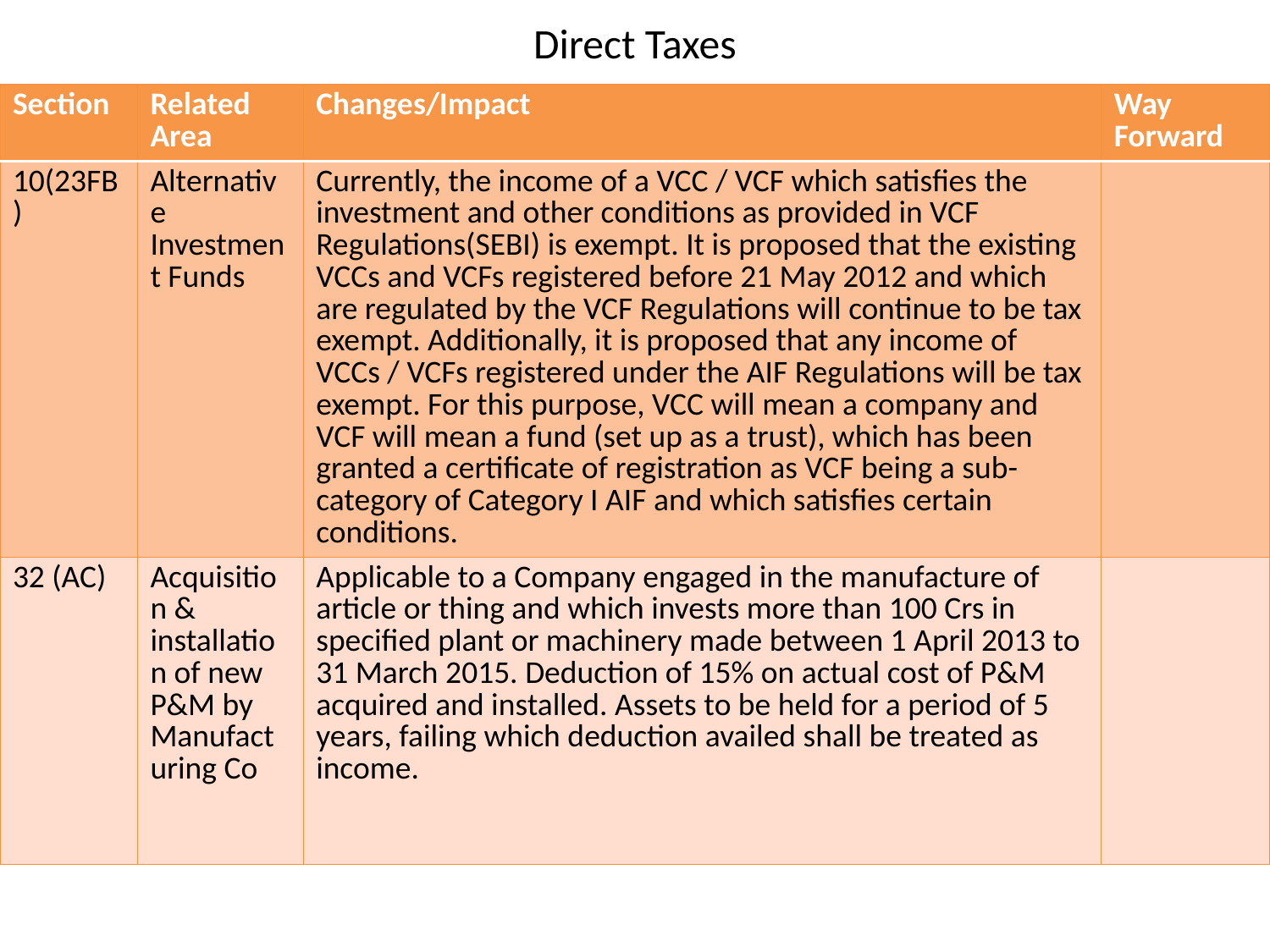

# Direct Taxes
| Section | Related Area | Changes/Impact | Way Forward |
| --- | --- | --- | --- |
| 10(23FB) | Alternative Investment Funds | Currently, the income of a VCC / VCF which satisfies the investment and other conditions as provided in VCF Regulations(SEBI) is exempt. It is proposed that the existing VCCs and VCFs registered before 21 May 2012 and which are regulated by the VCF Regulations will continue to be tax exempt. Additionally, it is proposed that any income of VCCs / VCFs registered under the AIF Regulations will be tax exempt. For this purpose, VCC will mean a company and VCF will mean a fund (set up as a trust), which has been granted a certificate of registration as VCF being a sub-category of Category I AIF and which satisfies certain conditions. |  |
| 32 (AC) | Acquisition & installation of new P&M by Manufacturing Co | Applicable to a Company engaged in the manufacture of article or thing and which invests more than 100 Crs in specified plant or machinery made between 1 April 2013 to 31 March 2015. Deduction of 15% on actual cost of P&M acquired and installed. Assets to be held for a period of 5 years, failing which deduction availed shall be treated as income. |  |